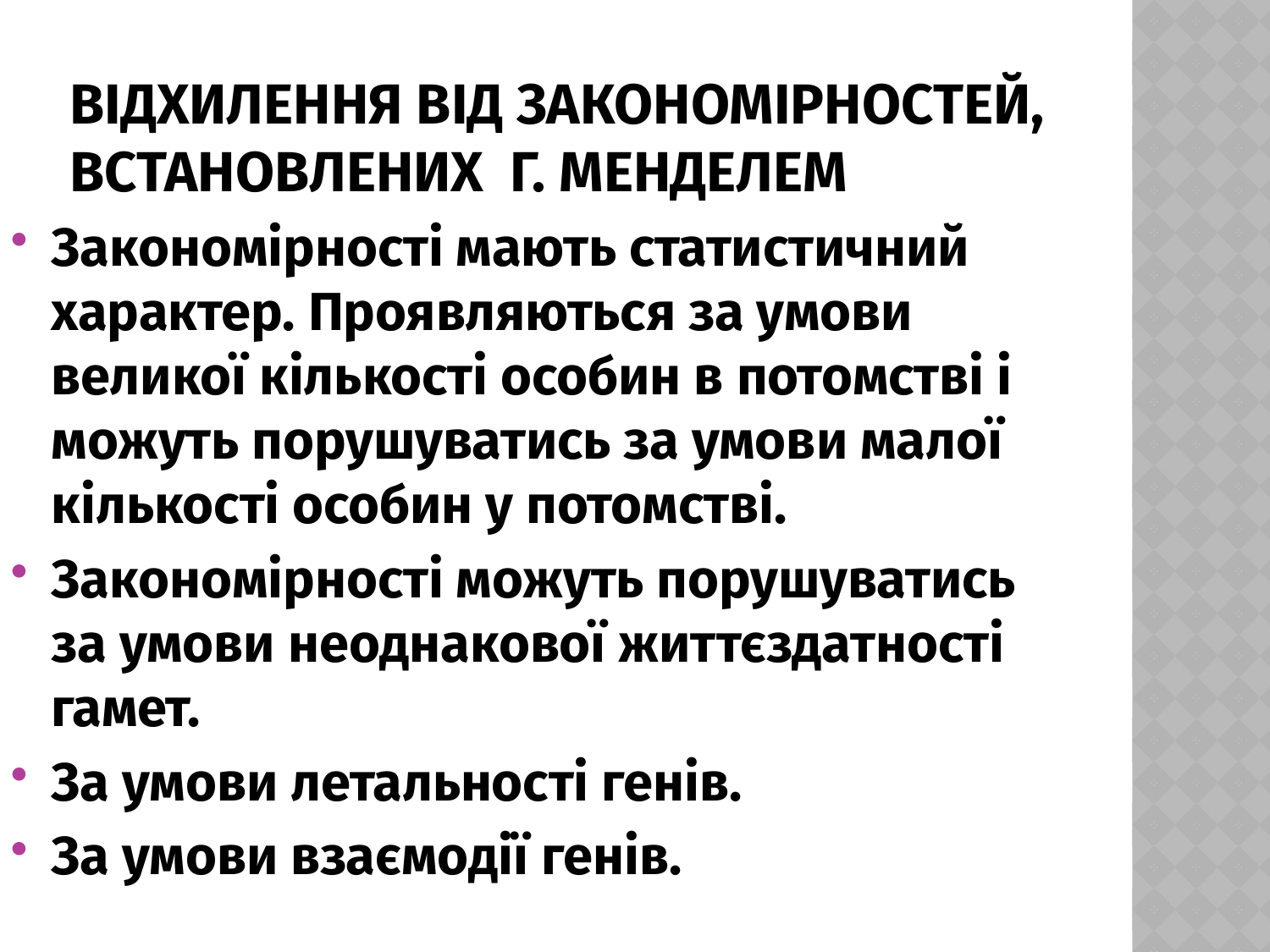

# Відхилення від закономірностей, встановлених  г. Менделем
Закономірності мають статистичний характер. Проявляються за умови великої кількості особин в потомстві і можуть порушуватись за умови малої кількості особин у потомстві.
Закономірності можуть порушуватись за умови неоднакової життєздатності гамет.
За умови летальності генів.
За умови взаємодії генів.